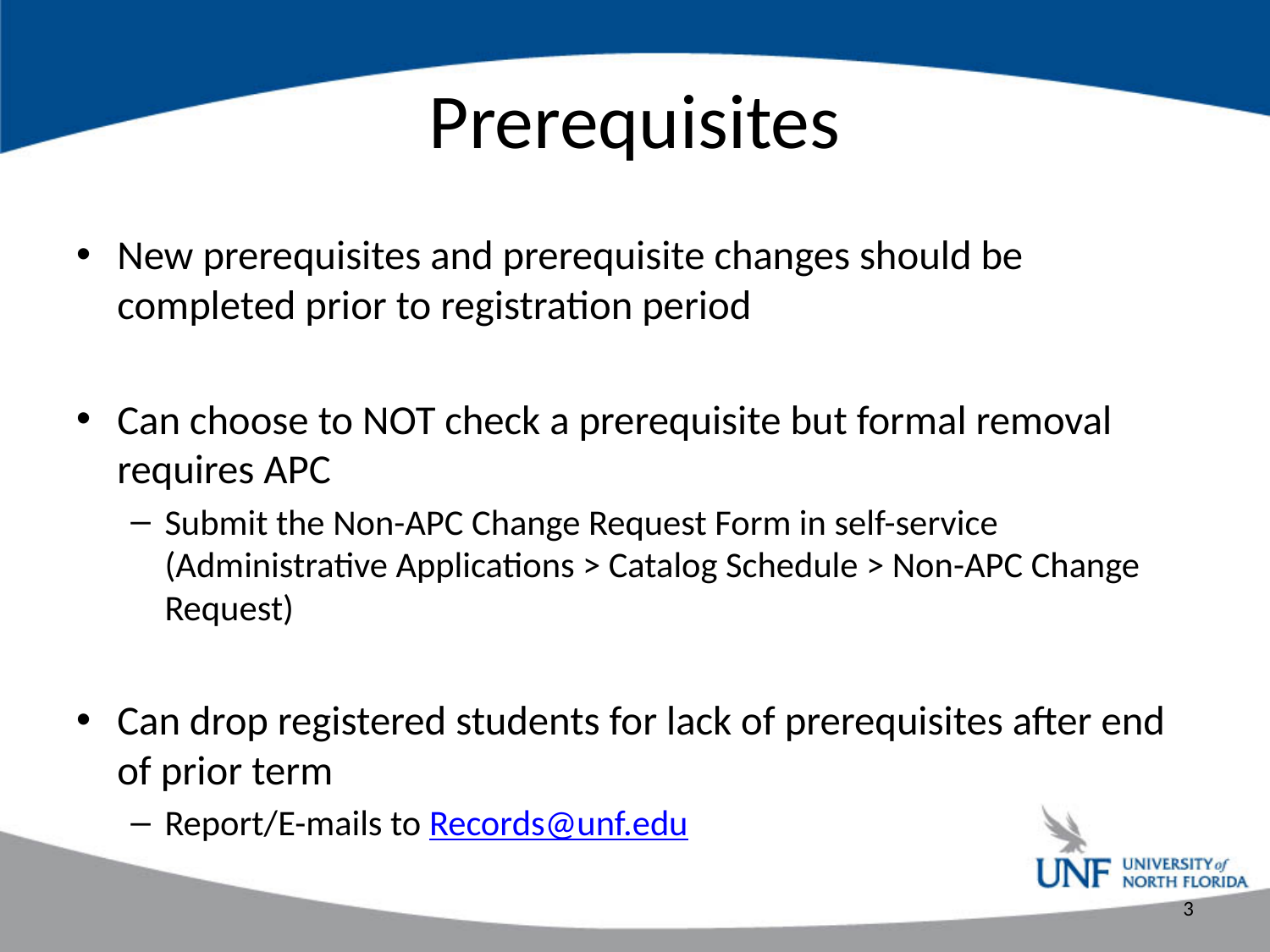

# Prerequisites
New prerequisites and prerequisite changes should be completed prior to registration period

Can choose to NOT check a prerequisite but formal removal requires APC
Submit the Non-APC Change Request Form in self-service (Administrative Applications > Catalog Schedule > Non-APC Change Request)

Can drop registered students for lack of prerequisites after end of prior term
Report/E-mails to Records@unf.edu
3